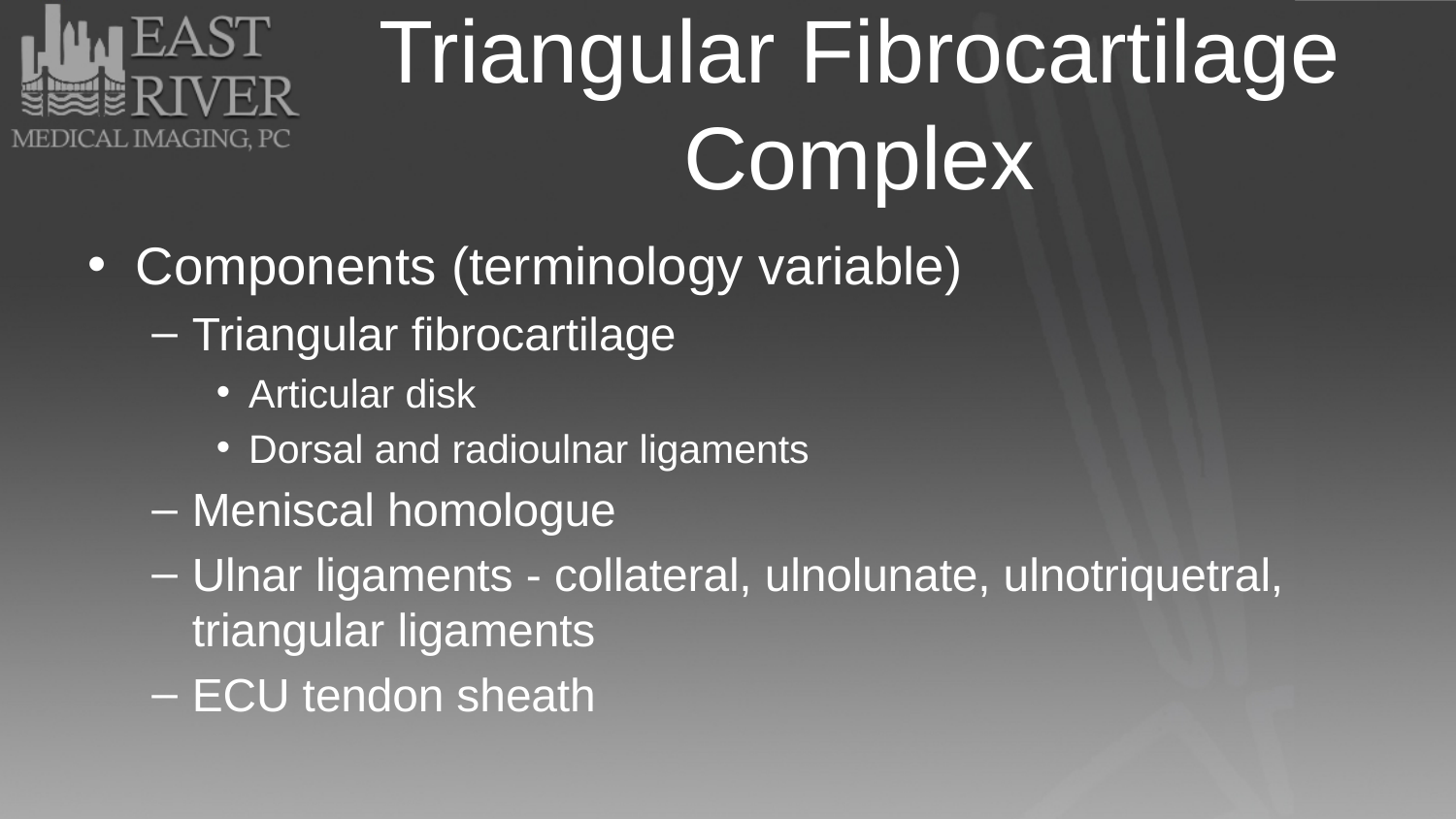

# Triangular Fibrocartilage Complex
Components (terminology variable)
Triangular fibrocartilage
Articular disk
Dorsal and radioulnar ligaments
Meniscal homologue
Ulnar ligaments - collateral, ulnolunate, ulnotriquetral, triangular ligaments
ECU tendon sheath